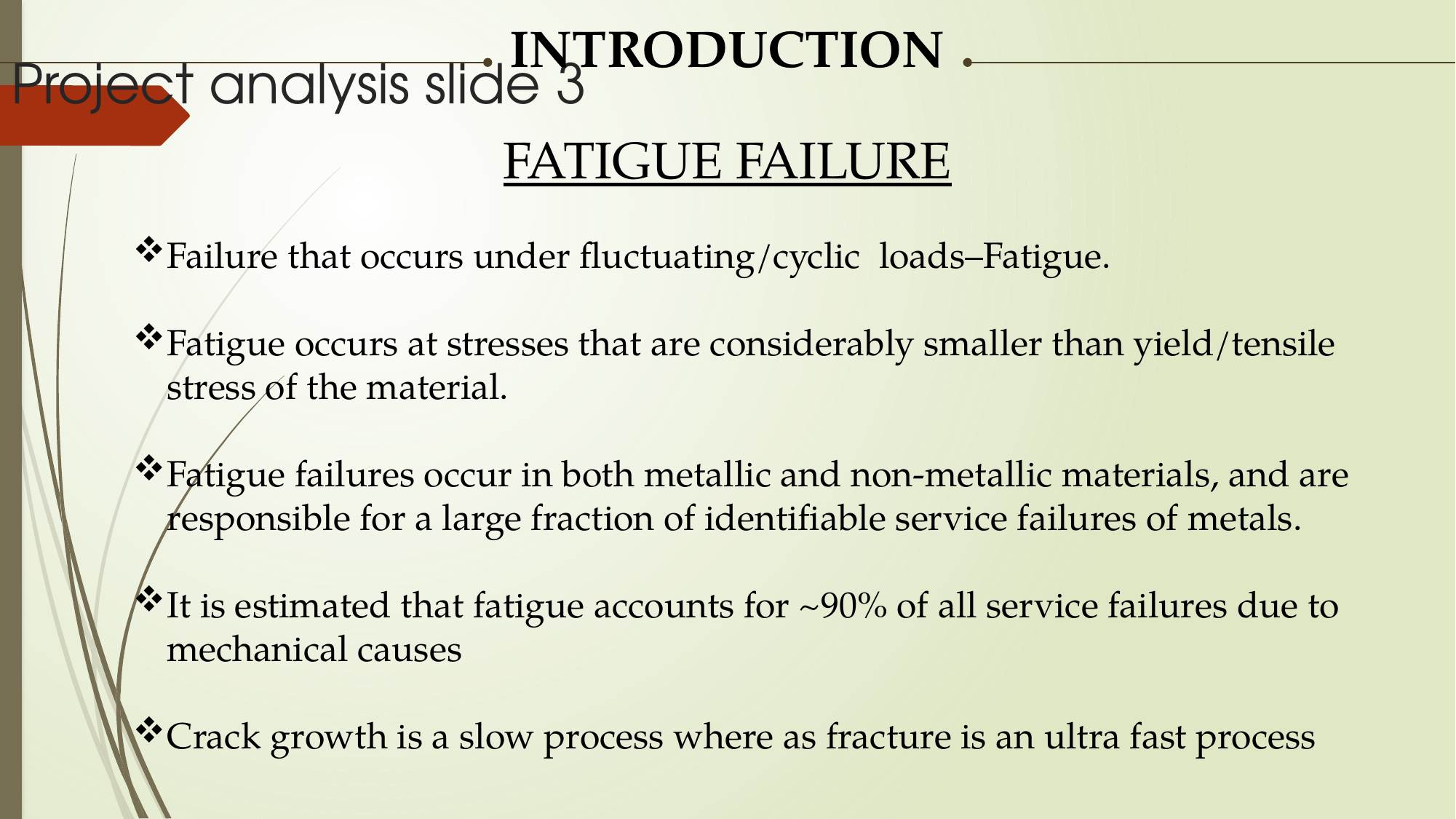

INTRODUCTION

FATIGUE FAILURE
Project analysis slide 3

Failure that occurs under fluctuating/cyclic  loads–Fatigue.

Fatigue occurs at stresses that are considerably smaller than yield/tensile stress of the material.

Fatigue failures occur in both metallic and non-metallic materials, and are responsible for a large fraction of identifiable service failures of metals.

It is estimated that fatigue accounts for ~90% of all service failures due to mechanical causes

Crack growth is a slow process where as fracture is an ultra fast process